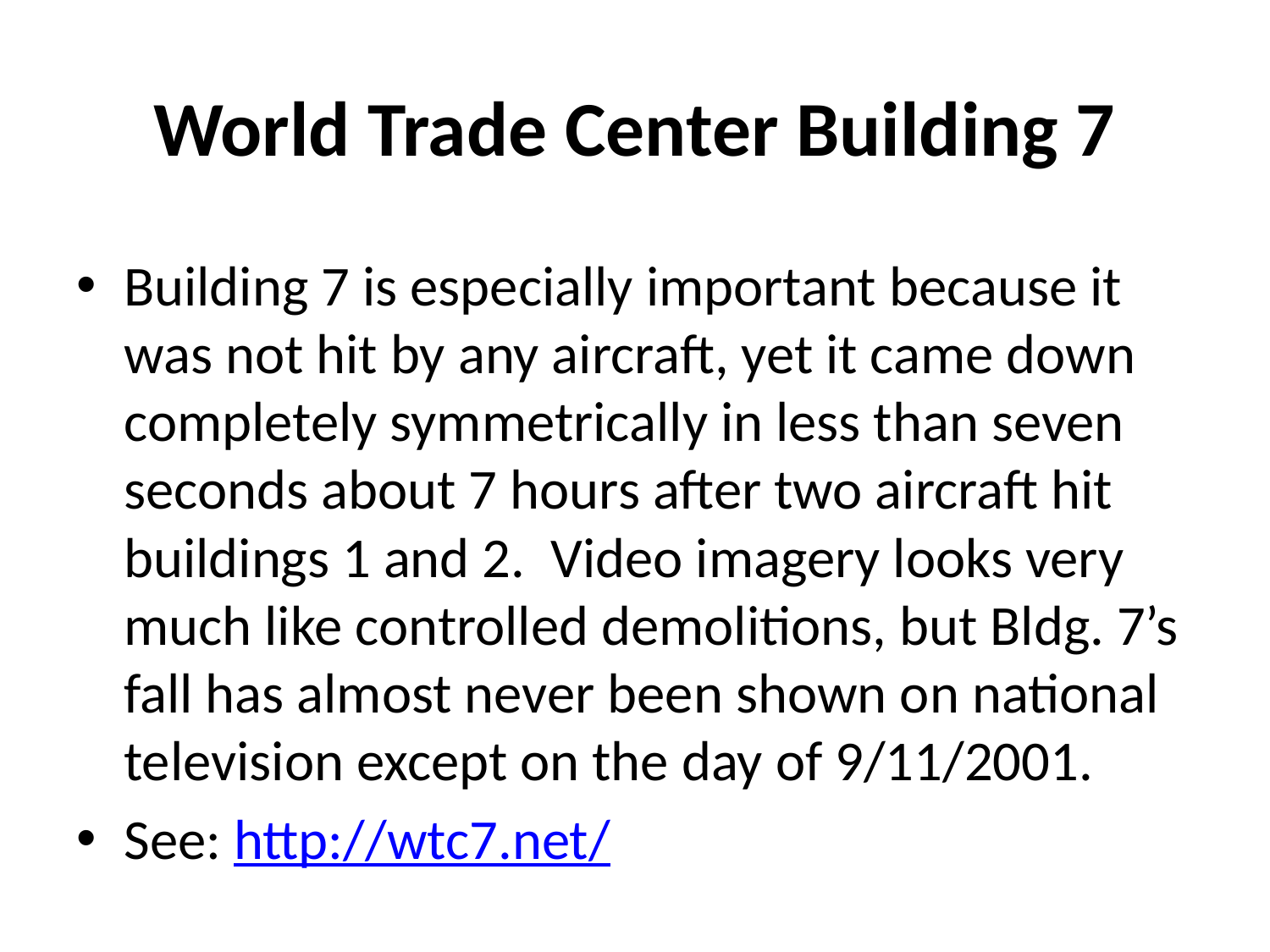

# World Trade Center Building 7
Building 7 is especially important because it was not hit by any aircraft, yet it came down completely symmetrically in less than seven seconds about 7 hours after two aircraft hit buildings 1 and 2.  Video imagery looks very much like controlled demolitions, but Bldg. 7’s fall has almost never been shown on national television except on the day of 9/11/2001.
See: http://wtc7.net/